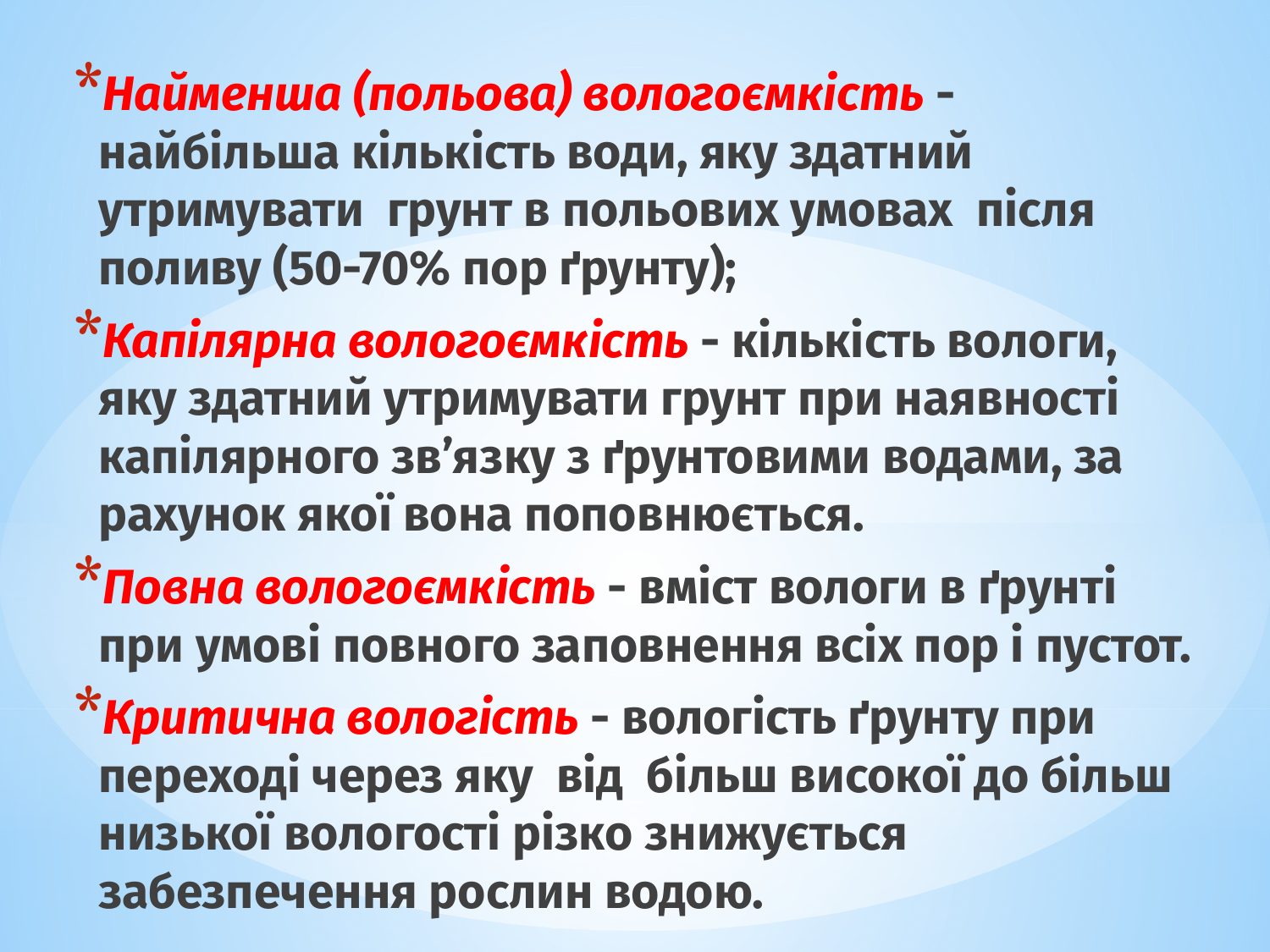

Найменша (польова) вологоємкість - найбільша кількість води, яку здатний утримувати  грунт в польових умовах  після поливу (50-70% пор ґрунту);
Капілярна вологоємкість - кількість вологи, яку здатний утримувати грунт при наявності капілярного зв’язку з ґрунтовими водами, за рахунок якої вона поповнюється.
Повна вологоємкість - вміст вологи в ґрунті при умові повного заповнення всіх пор і пустот.
Критична вологість - вологість ґрунту при  переході через яку  від  більш високої до більш низької вологості різко знижується забезпечення рослин водою.